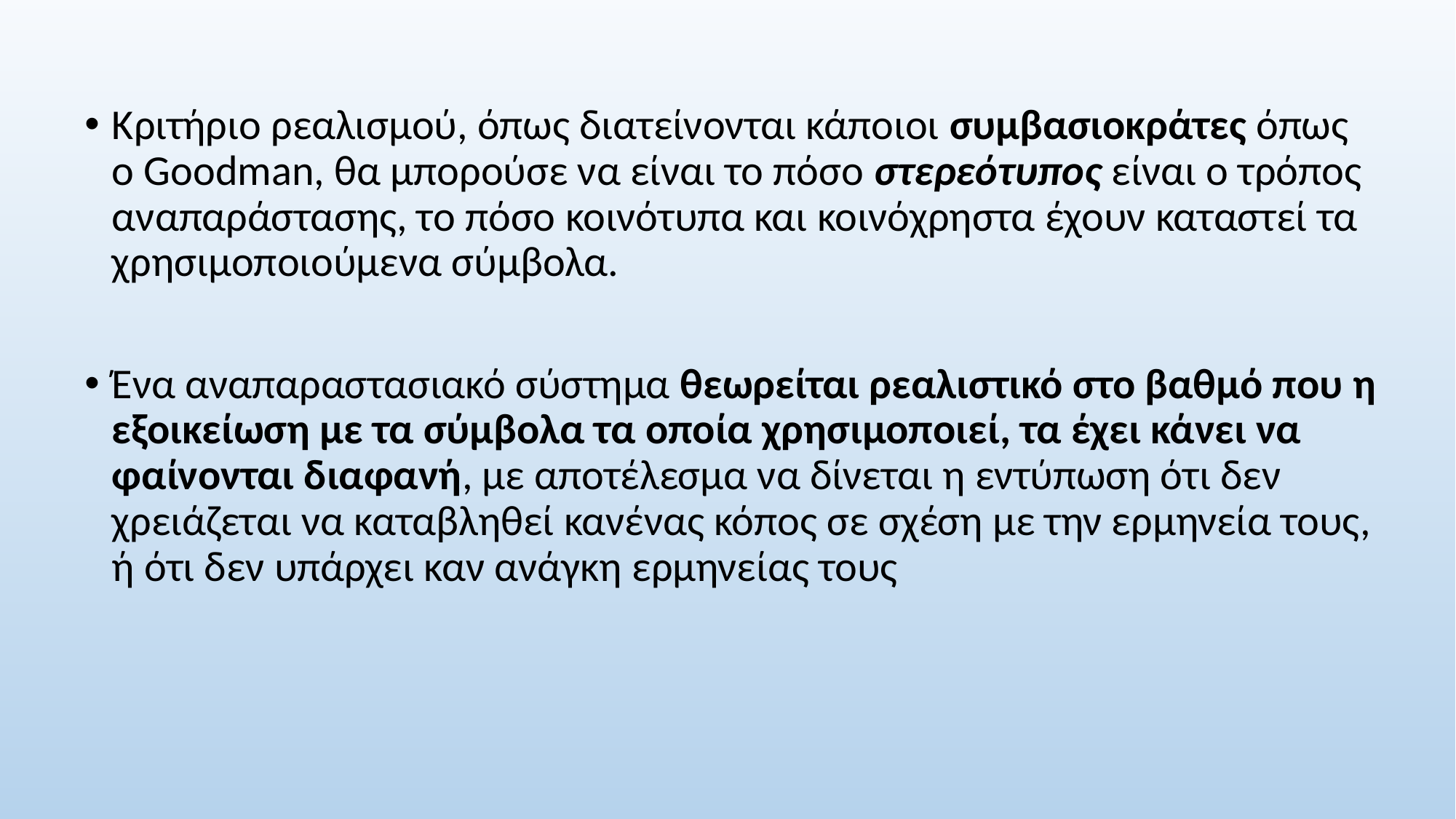

Κριτήριο ρεαλισμού, όπως διατείνονται κάποιοι συμβασιοκράτες όπως ο Goodman, θα μπορούσε να είναι το πόσο στερεότυπος είναι ο τρόπος αναπαράστασης, το πόσο κοινότυπα και κοινόχρηστα έχουν καταστεί τα χρησιμοποιούμενα σύμβολα.

Ένα αναπαραστασιακό σύστημα θεωρείται ρεαλιστικό στο βαθμό που η εξοικείωση με τα σύμβολα τα οποία χρησιμοποιεί, τα έχει κάνει να φαίνονται διαφανή, με αποτέλεσμα να δίνεται η εντύπωση ότι δεν χρειάζεται να καταβληθεί κανένας κόπος σε σχέση με την ερμηνεία τους, ή ότι δεν υπάρχει καν ανάγκη ερμηνείας τους